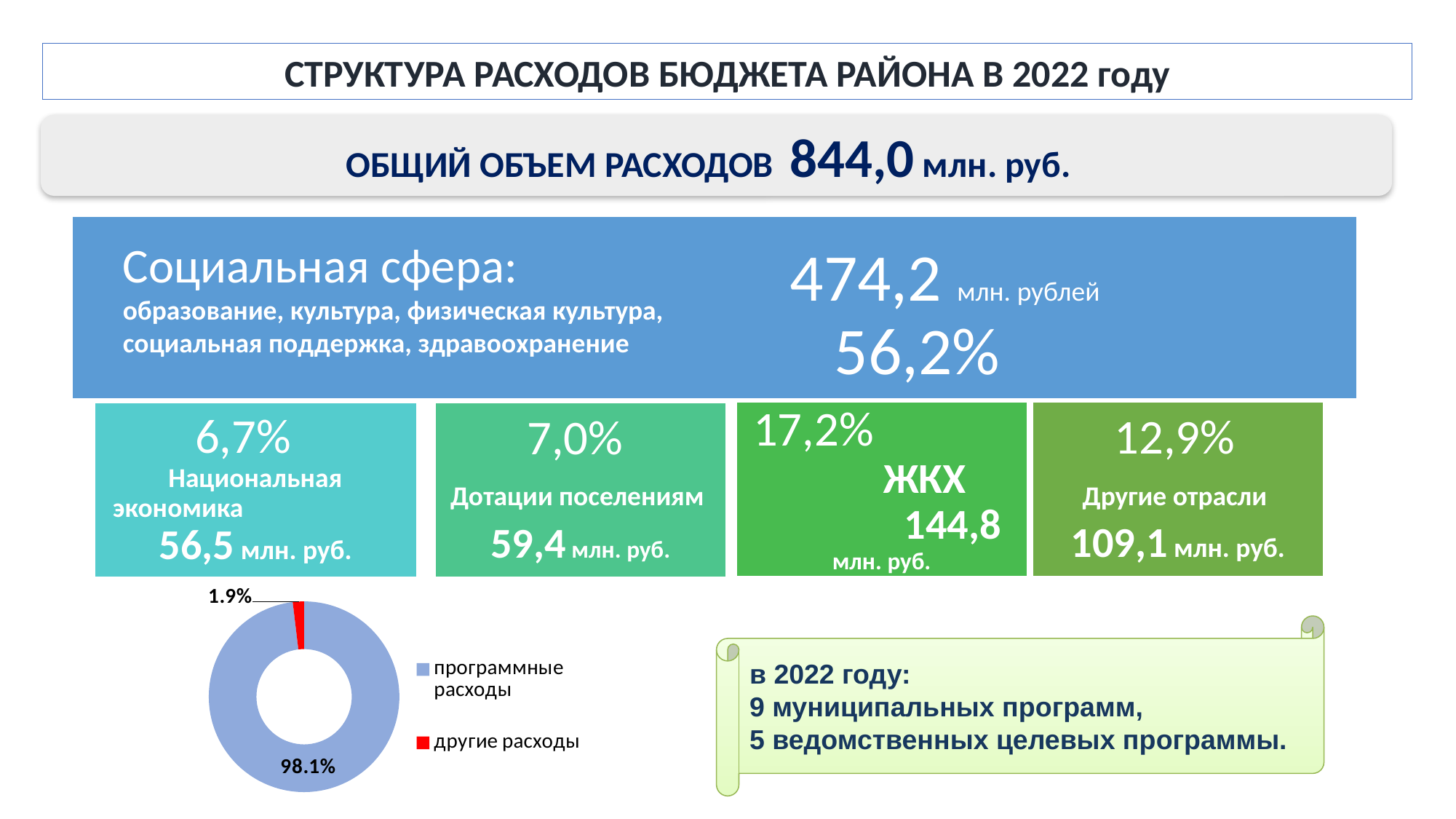

СТРУКТУРА РАСХОДОВ БЮДЖЕТА РАЙОНА В 2022 году
ОБЩИЙ ОБЪЕМ РАСХОДОВ  844,0 млн. руб.

6,7%     Национальная экономика                          56,5 млн. руб.
7,0%
Дотации поселениям
59,4 млн. руб.
17,2%                                            ЖКХ                              144,8 млн. руб.
12,9%
Другие отрасли
109,1 млн. руб.
Социальная сфера:
образование, культура, физическая культура,
социальная поддержка, здравоохранение

474,2 млн. рублей
56,2%

### Chart

| Category | Продажи |
|---|---|
| программные расходы | 0.981 |
| другие расходы | 0.019 |
в 2022 году:
9 муниципальных программ,
5 ведомственных целевых программы.